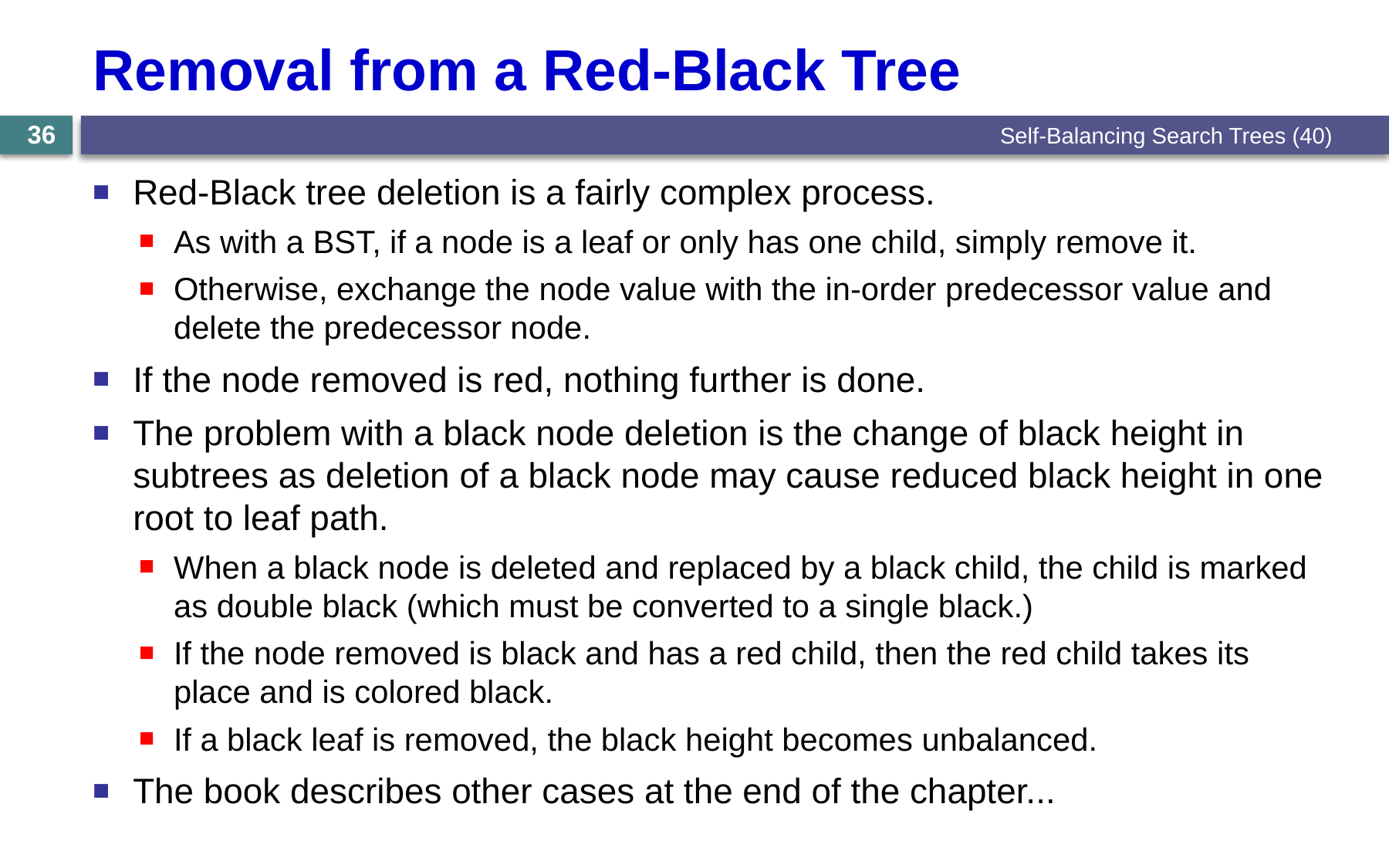

# Removal from a Red-Black Tree
Self-Balancing Search Trees (40)
36
Red-Black tree deletion is a fairly complex process.
As with a BST, if a node is a leaf or only has one child, simply remove it.
Otherwise, exchange the node value with the in-order predecessor value and delete the predecessor node.
If the node removed is red, nothing further is done.
The problem with a black node deletion is the change of black height in subtrees as deletion of a black node may cause reduced black height in one root to leaf path.
When a black node is deleted and replaced by a black child, the child is marked as double black (which must be converted to a single black.)
If the node removed is black and has a red child, then the red child takes its place and is colored black.
If a black leaf is removed, the black height becomes unbalanced.
The book describes other cases at the end of the chapter...